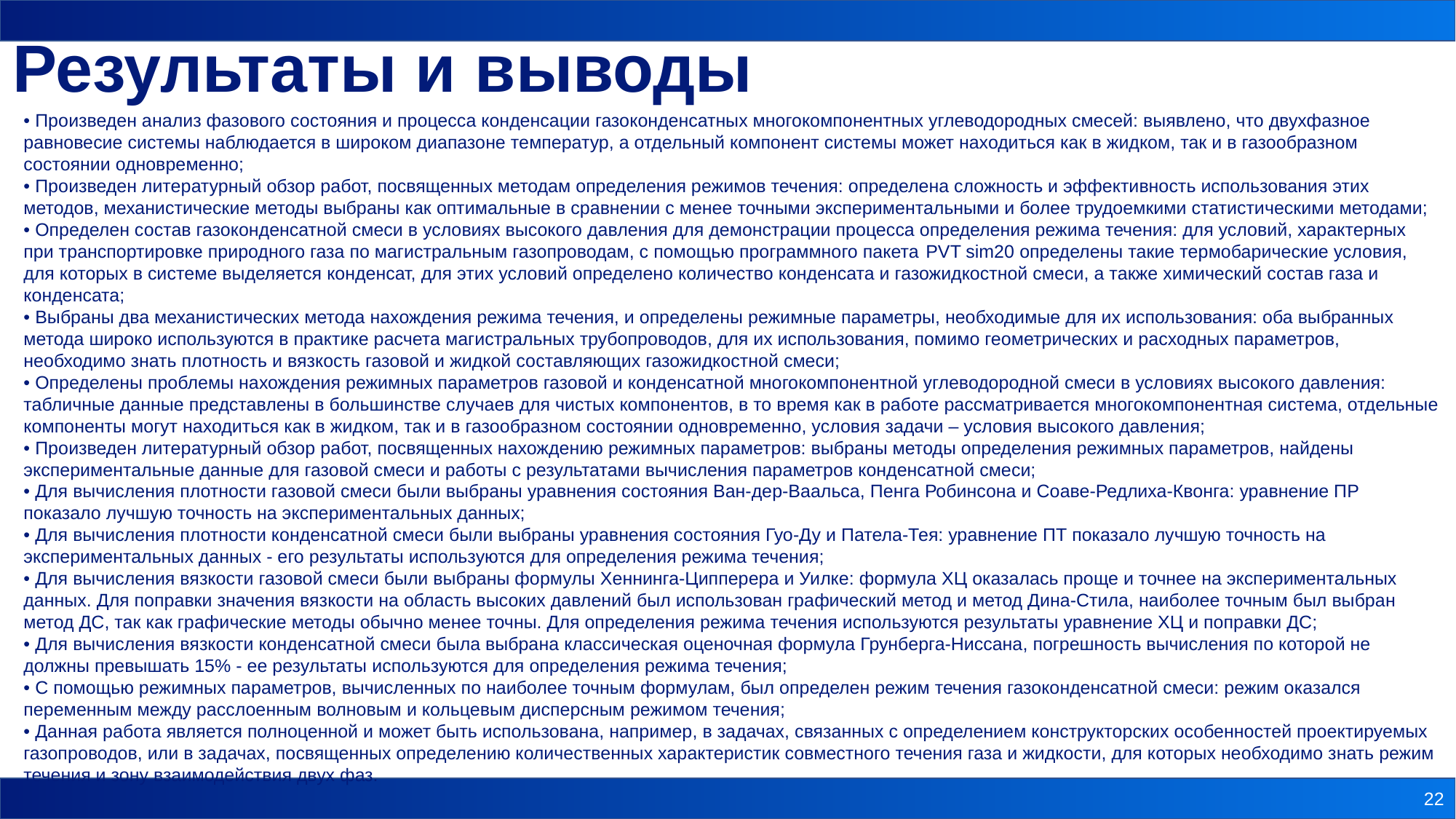

Результаты и выводы
• Произведен анализ фазового состояния и процесса конденсации газоконденсатных многокомпонентных углеводородных смесей: выявлено, что двухфазное равновесие системы наблюдается в широком диапазоне температур, а отдельный компонент системы может находиться как в жидком, так и в газообразном состоянии одновременно;
• Произведен литературный обзор работ, посвященных методам определения режимов течения: определена сложность и эффективность использования этих методов, механистические методы выбраны как оптимальные в сравнении с менее точными экспериментальными и более трудоемкими статистическими методами;
• Определен состав газоконденсатной смеси в условиях высокого давления для демонстрации процесса определения режима течения: для условий, характерных при транспортировке природного газа по магистральным газопроводам, с помощью программного пакета PVT sim20 определены такие термобарические условия, для которых в системе выделяется конденсат, для этих условий определено количество конденсата и газожидкостной смеси, а также химический состав газа и конденсата;
• Выбраны два механистических метода нахождения режима течения, и определены режимные параметры, необходимые для их использования: оба выбранных метода широко используются в практике расчета магистральных трубопроводов, для их использования, помимо геометрических и расходных параметров, необходимо знать плотность и вязкость газовой и жидкой составляющих газожидкостной смеси;
• Определены проблемы нахождения режимных параметров газовой и конденсатной многокомпонентной углеводородной смеси в условиях высокого давления: табличные данные представлены в большинстве случаев для чистых компонентов, в то время как в работе рассматривается многокомпонентная система, отдельные компоненты могут находиться как в жидком, так и в газообразном состоянии одновременно, условия задачи – условия высокого давления;
• Произведен литературный обзор работ, посвященных нахождению режимных параметров: выбраны методы определения режимных параметров, найдены экспериментальные данные для газовой смеси и работы с результатами вычисления параметров конденсатной смеси;
• Для вычисления плотности газовой смеси были выбраны уравнения состояния Ван-дер-Ваальса, Пенга Робинсона и Соаве-Редлиха-Квонга: уравнение ПР показало лучшую точность на экспериментальных данных;
• Для вычисления плотности конденсатной смеси были выбраны уравнения состояния Гуо-Ду и Патела-Тея: уравнение ПТ показало лучшую точность на экспериментальных данных - его результаты используются для определения режима течения;
• Для вычисления вязкости газовой смеси были выбраны формулы Хеннинга-Ципперера и Уилке: формула ХЦ оказалась проще и точнее на экспериментальных данных. Для поправки значения вязкости на область высоких давлений был использован графический метод и метод Дина-Стила, наиболее точным был выбран метод ДС, так как графические методы обычно менее точны. Для определения режима течения используются результаты уравнение ХЦ и поправки ДС;
• Для вычисления вязкости конденсатной смеси была выбрана классическая оценочная формула Грунберга-Ниссана, погрешность вычисления по которой не должны превышать 15% - ее результаты используются для определения режима течения;
• С помощью режимных параметров, вычисленных по наиболее точным формулам, был определен режим течения газоконденсатной смеси: режим оказался переменным между расслоенным волновым и кольцевым дисперсным режимом течения;
• Данная работа является полноценной и может быть использована, например, в задачах, связанных с определением конструкторских особенностей проектируемых газопроводов, или в задачах, посвященных определению количественных характеристик совместного течения газа и жидкости, для которых необходимо знать режим течения и зону взаимодействия двух фаз.
22